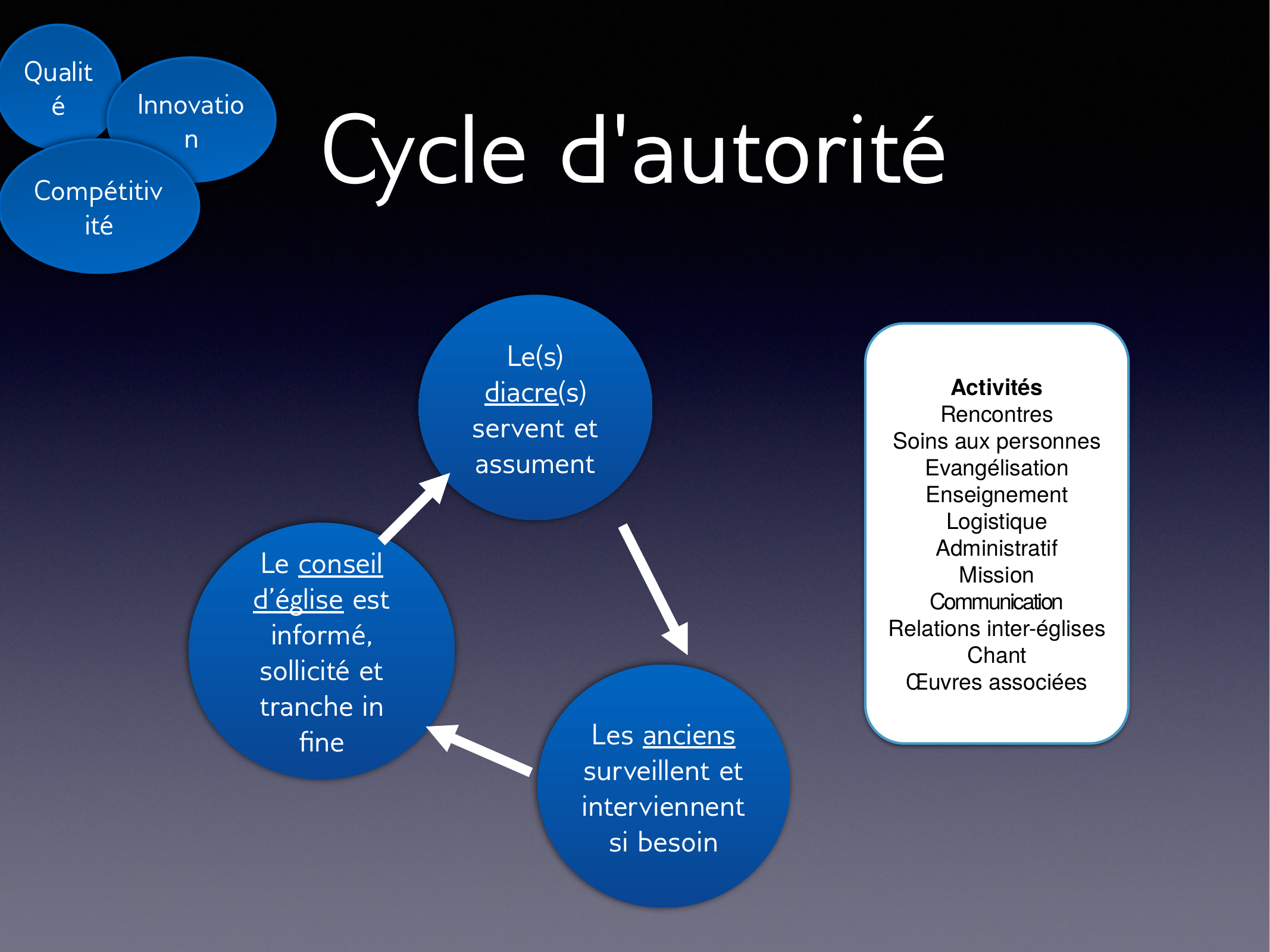

Qualité
Innovation
Compétitivité
# Cycle d'autorité

Le(s) diacre(s) servent et assument

Le conseil d’église est informé, sollicité et tranche in fine

Les anciens surveillent et interviennent si besoin

Activités
Rencontres
Soins aux personnes
Evangélisation
Enseignement
Logistique
Administratif
Mission
Communication
Relations inter-églises
Chant
Œuvres associées